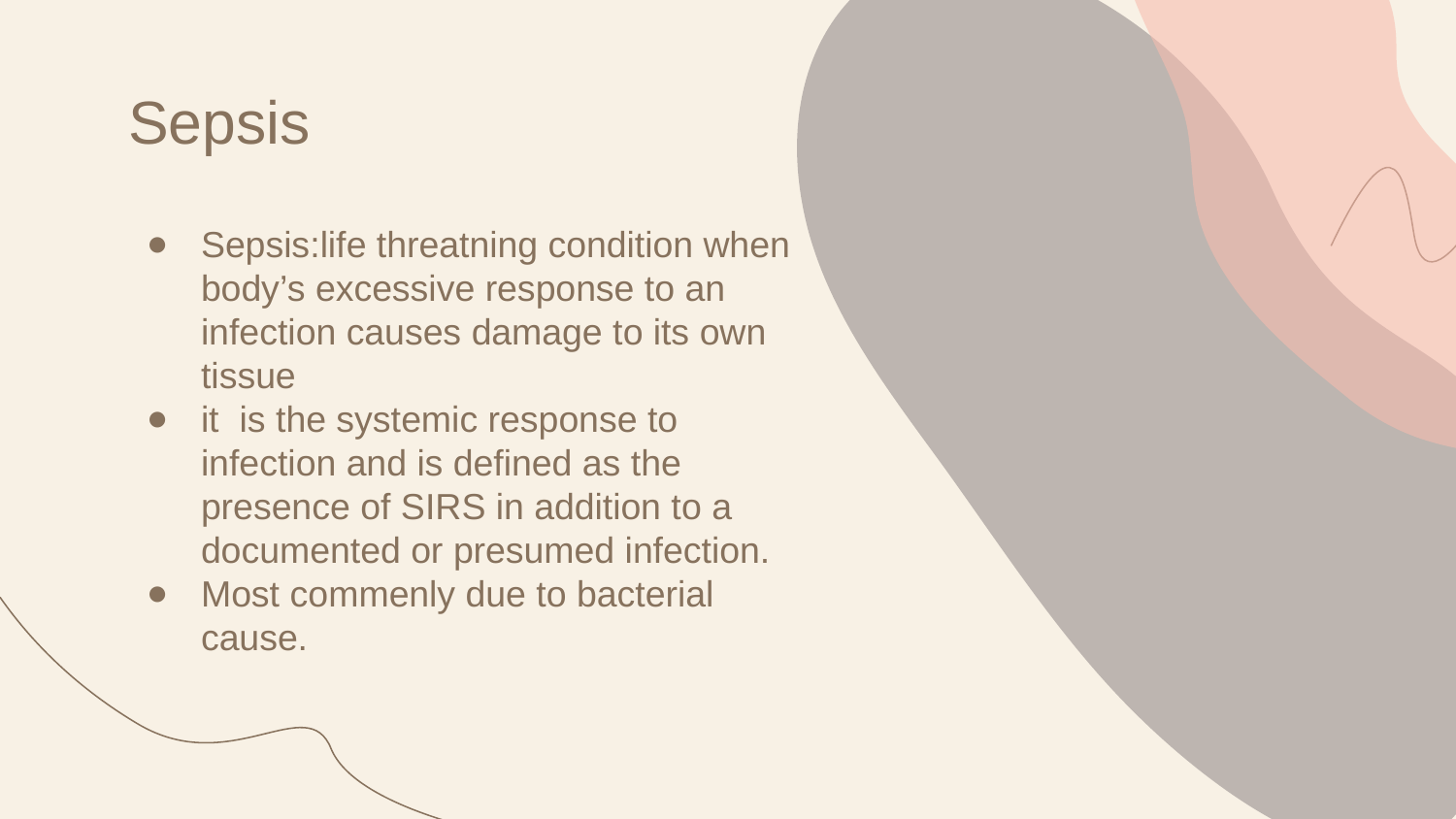

# Sepsis
Sepsis:life threatning condition when body’s excessive response to an infection causes damage to its own tissue
it  is the systemic response to infection and is defined as the presence of SIRS in addition to a documented or presumed infection.
Most commenly due to bacterial cause.